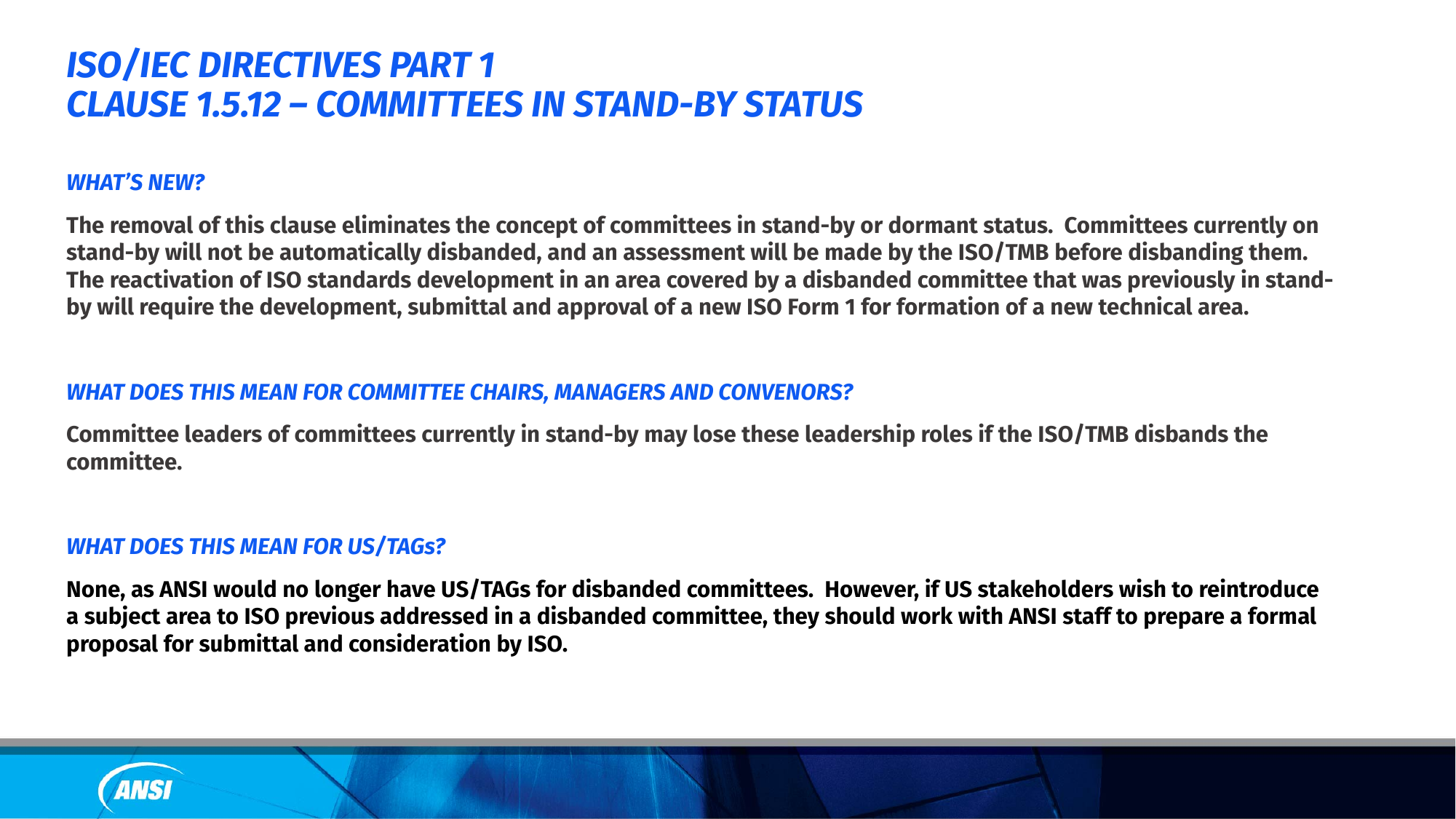

ISO/IEC DIRECTIVES PART 1
CLAUSE 1.5.12 – COMMITTEES IN STAND-BY STATUS
WHAT’S NEW?
The removal of this clause eliminates the concept of committees in stand-by or dormant status.  Committees currently on stand-by will not be automatically disbanded, and an assessment will be made by the ISO/TMB before disbanding them.  The reactivation of ISO standards development in an area covered by a disbanded committee that was previously in stand-by will require the development, submittal and approval of a new ISO Form 1 for formation of a new technical area.

WHAT DOES THIS MEAN FOR COMMITTEE CHAIRS, MANAGERS AND CONVENORS?
Committee leaders of committees currently in stand-by may lose these leadership roles if the ISO/TMB disbands the committee.

WHAT DOES THIS MEAN FOR US/TAGs?
None, as ANSI would no longer have US/TAGs for disbanded committees.  However, if US stakeholders wish to reintroduce a subject area to ISO previous addressed in a disbanded committee, they should work with ANSI staff to prepare a formal proposal for submittal and consideration by ISO.